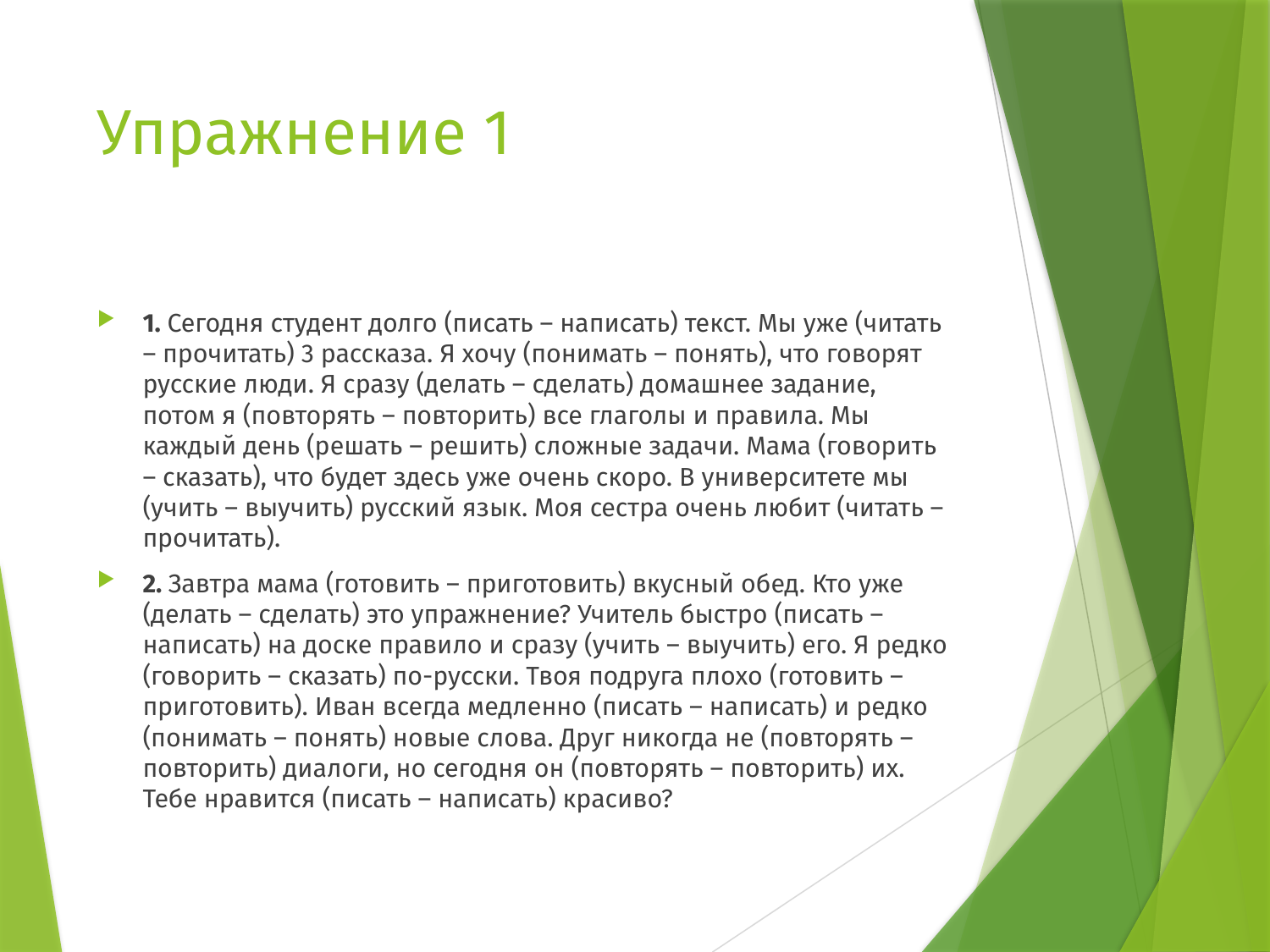

# Упражнение 1
1. Сегодня студент долго (писать – написать) текст. Мы уже (читать – прочитать) 3 рассказа. Я хочу (понимать – понять), что говорят русские люди. Я сразу (делать – сделать) домашнее задание, потом я (повторять – повторить) все глаголы и правила. Мы каждый день (решать – решить) сложные задачи. Мама (говорить – сказать), что будет здесь уже очень скоро. В университете мы (учить – выучить) русский язык. Моя сестра очень любит (читать – прочитать).
2. Завтра мама (готовить – приготовить) вкусный обед. Кто уже (делать – сделать) это упражнение? Учитель быстро (писать – написать) на доске правило и сразу (учить – выучить) его. Я редко (говорить – сказать) по-русски. Твоя подруга плохо (готовить – приготовить). Иван всегда медленно (писать – написать) и редко (понимать – понять) новые слова. Друг никогда не (повторять – повторить) диалоги, но сегодня он (повторять – повторить) их. Тебе нравится (писать – написать) красиво?